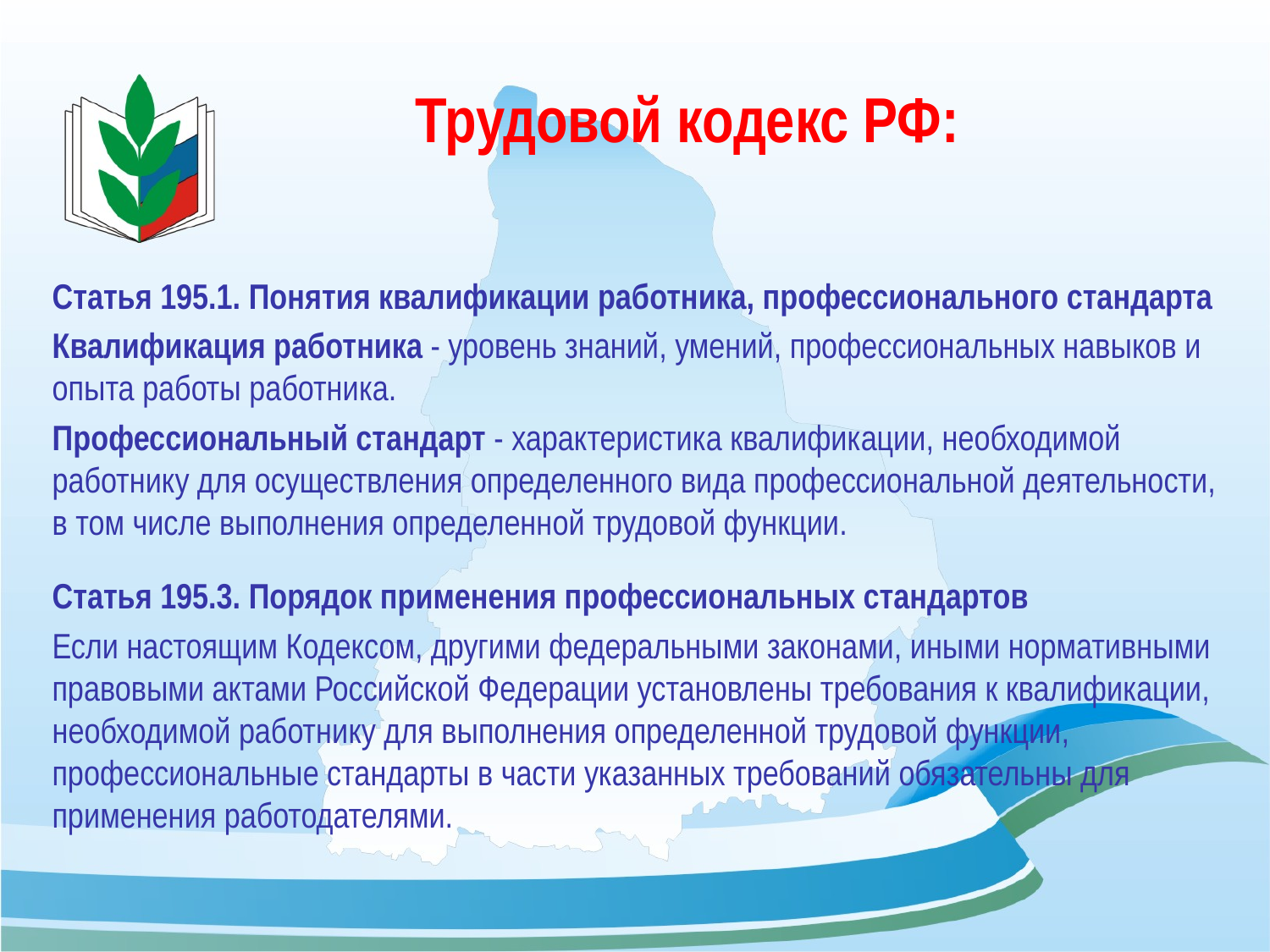

# Трудовой кодекс РФ:
Статья 195.1. Понятия квалификации работника, профессионального стандарта
Квалификация работника - уровень знаний, умений, профессиональных навыков и опыта работы работника.
Профессиональный стандарт - характеристика квалификации, необходимой работнику для осуществления определенного вида профессиональной деятельности, в том числе выполнения определенной трудовой функции.

Статья 195.3. Порядок применения профессиональных стандартов
Если настоящим Кодексом, другими федеральными законами, иными нормативными правовыми актами Российской Федерации установлены требования к квалификации, необходимой работнику для выполнения определенной трудовой функции, профессиональные стандарты в части указанных требований обязательны для применения работодателями.